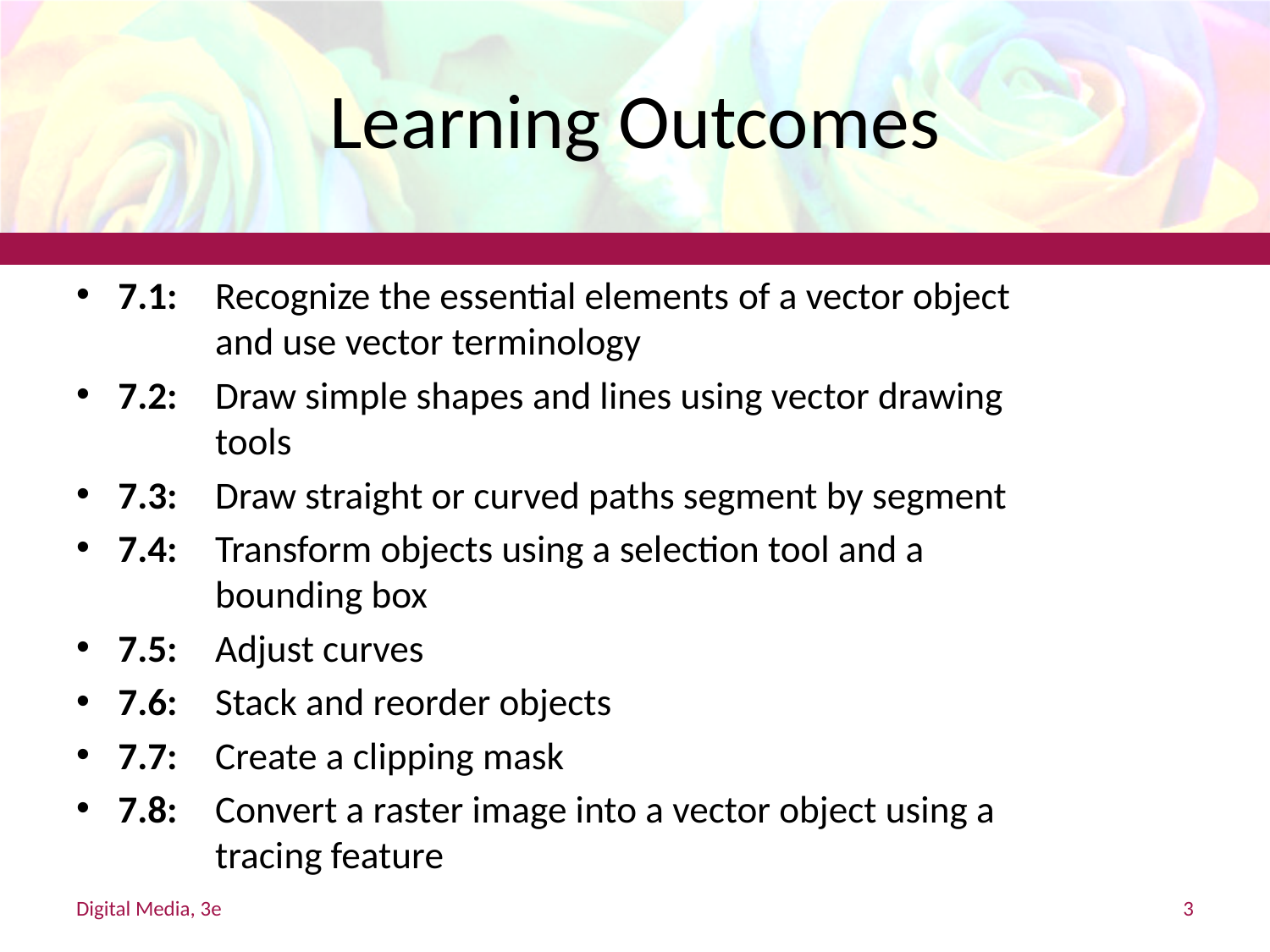

# Learning Outcomes
7.1: 	Recognize the essential elements of a vector object
	and use vector terminology
7.2: 	Draw simple shapes and lines using vector drawing
	tools
7.3: 	Draw straight or curved paths segment by segment
7.4: 	Transform objects using a selection tool and a
	bounding box
7.5: 	Adjust curves
7.6: 	Stack and reorder objects
7.7: 	Create a clipping mask
7.8: 	Convert a raster image into a vector object using a
	tracing feature
Digital Media, 3e
3